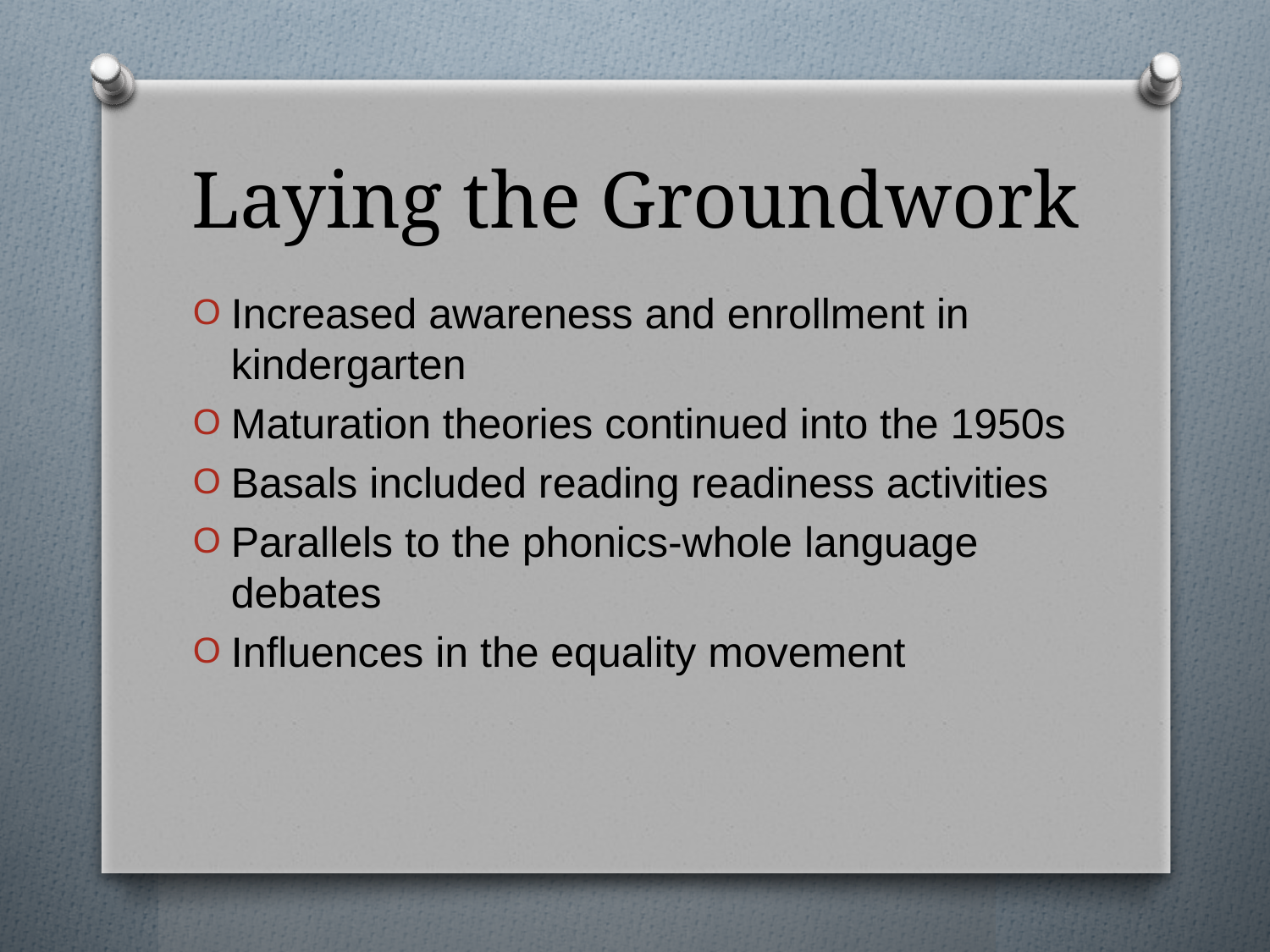

# Laying the Groundwork
Increased awareness and enrollment in kindergarten
Maturation theories continued into the 1950s
Basals included reading readiness activities
Parallels to the phonics-whole language debates
Influences in the equality movement